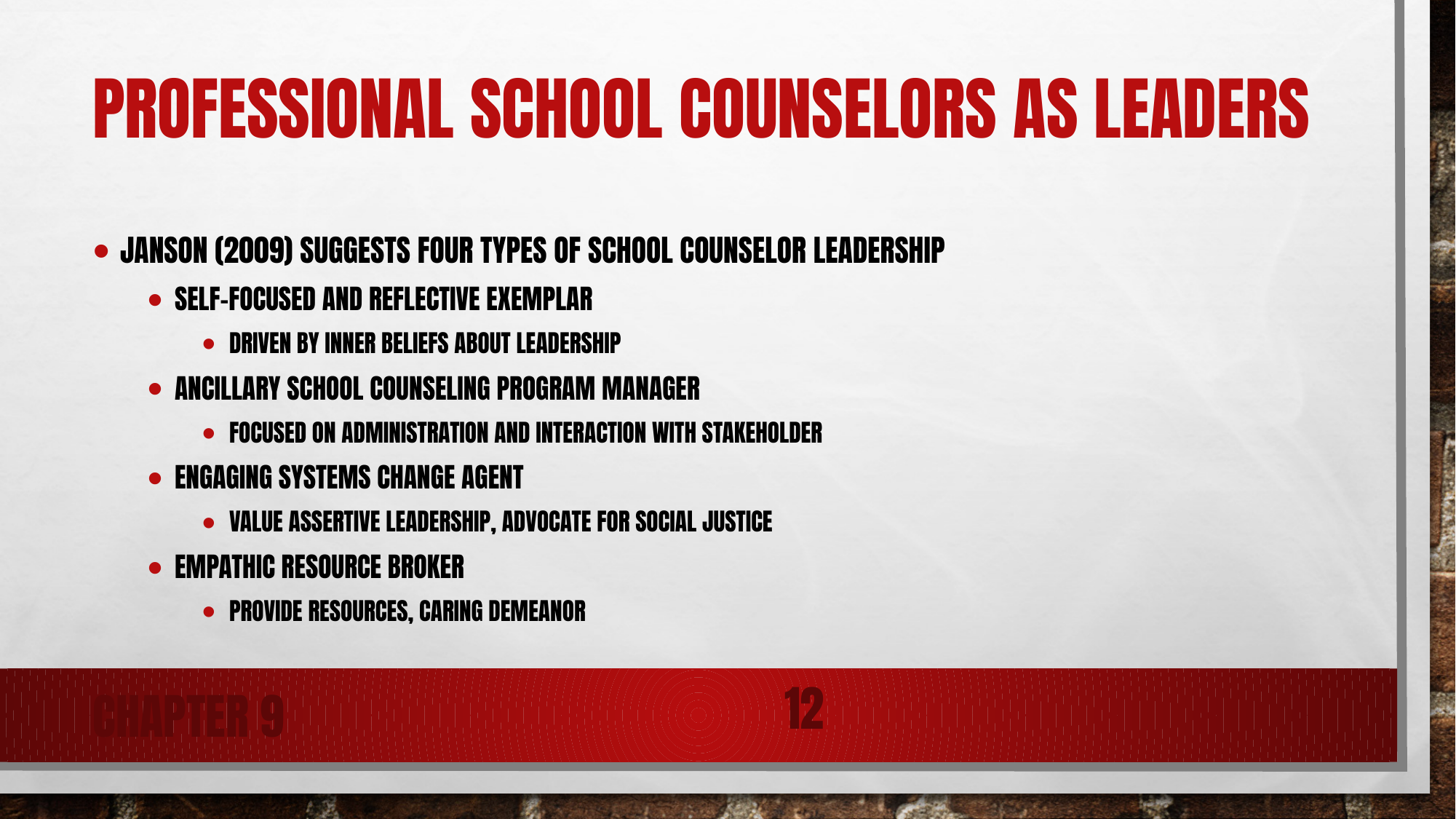

Professional School Counselors as Leaders
Janson (2009) suggests four types of school counselor leadership
Self-Focused and Reflective Exemplar
Driven by inner beliefs about leadership
Ancillary School Counseling Program Manager
Focused on administration and interaction with stakeholder
Engaging Systems Change Agent
Value assertive leadership, advocate for social justice
Empathic Resource Broker
Provide resources, caring demeanor
Chapter 9
12